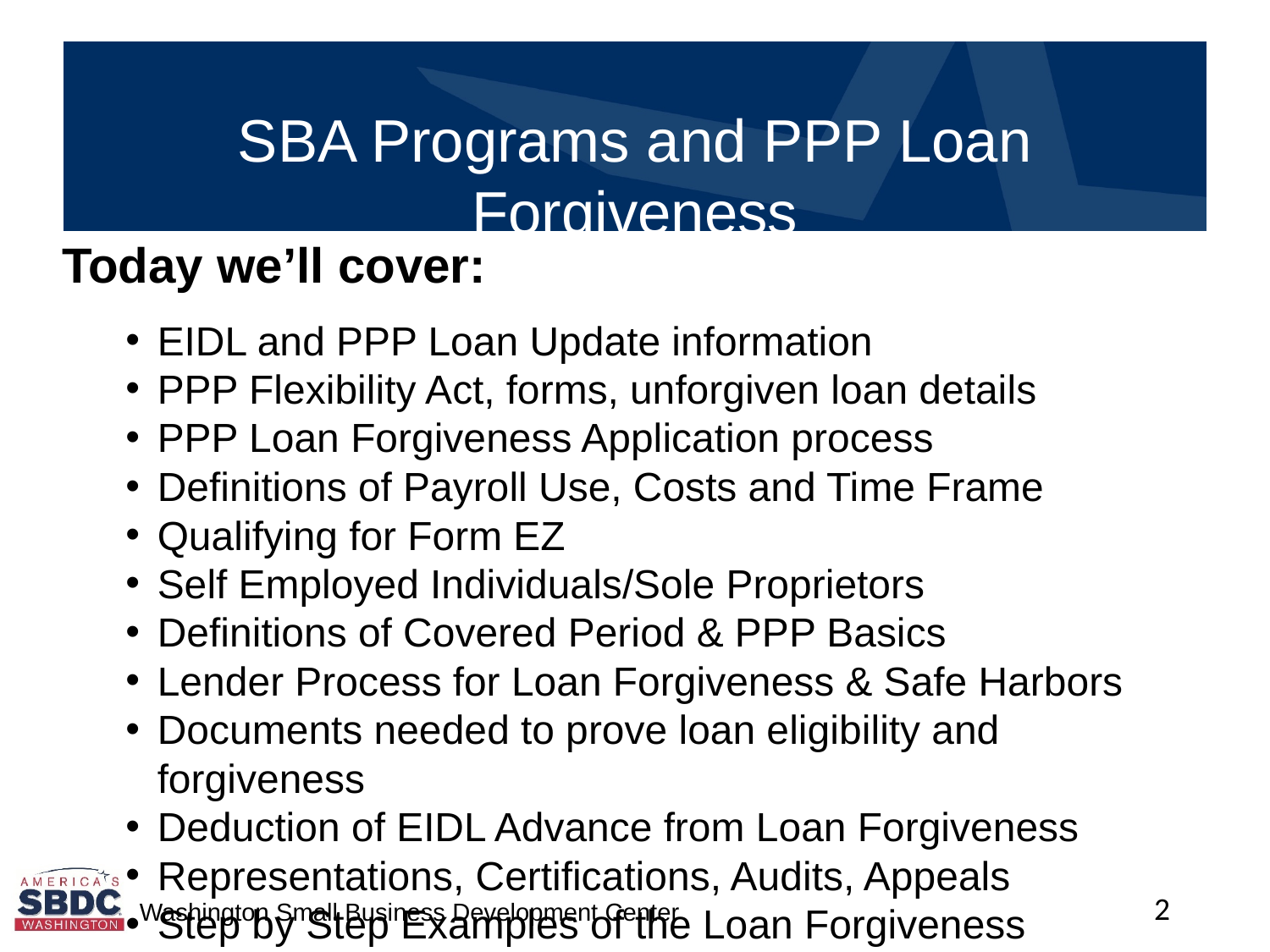

Today we’ll cover:
EIDL and PPP Loan Update information
PPP Flexibility Act, forms, unforgiven loan details
PPP Loan Forgiveness Application process
Definitions of Payroll Use, Costs and Time Frame
Qualifying for Form EZ
Self Employed Individuals/Sole Proprietors
Definitions of Covered Period & PPP Basics
Lender Process for Loan Forgiveness & Safe Harbors
Documents needed to prove loan eligibility and forgiveness
Deduction of EIDL Advance from Loan Forgiveness
Representations, Certifications, Audits, Appeals
Step by Step Examples of the Loan Forgiveness Applications
2